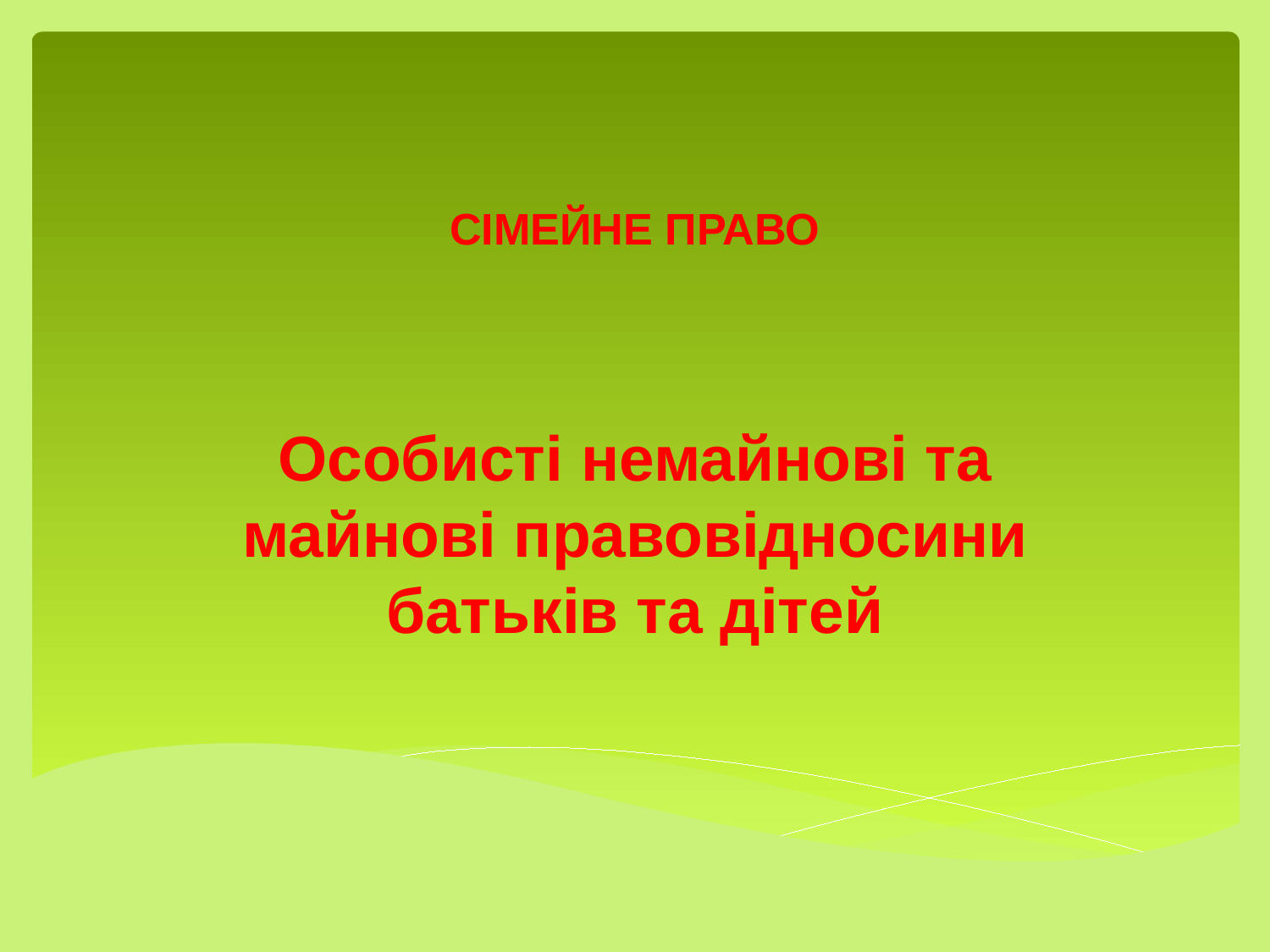

# СІМЕЙНЕ ПРАВО

Особисті немайнові та майнові правовідносини батьків та дітей